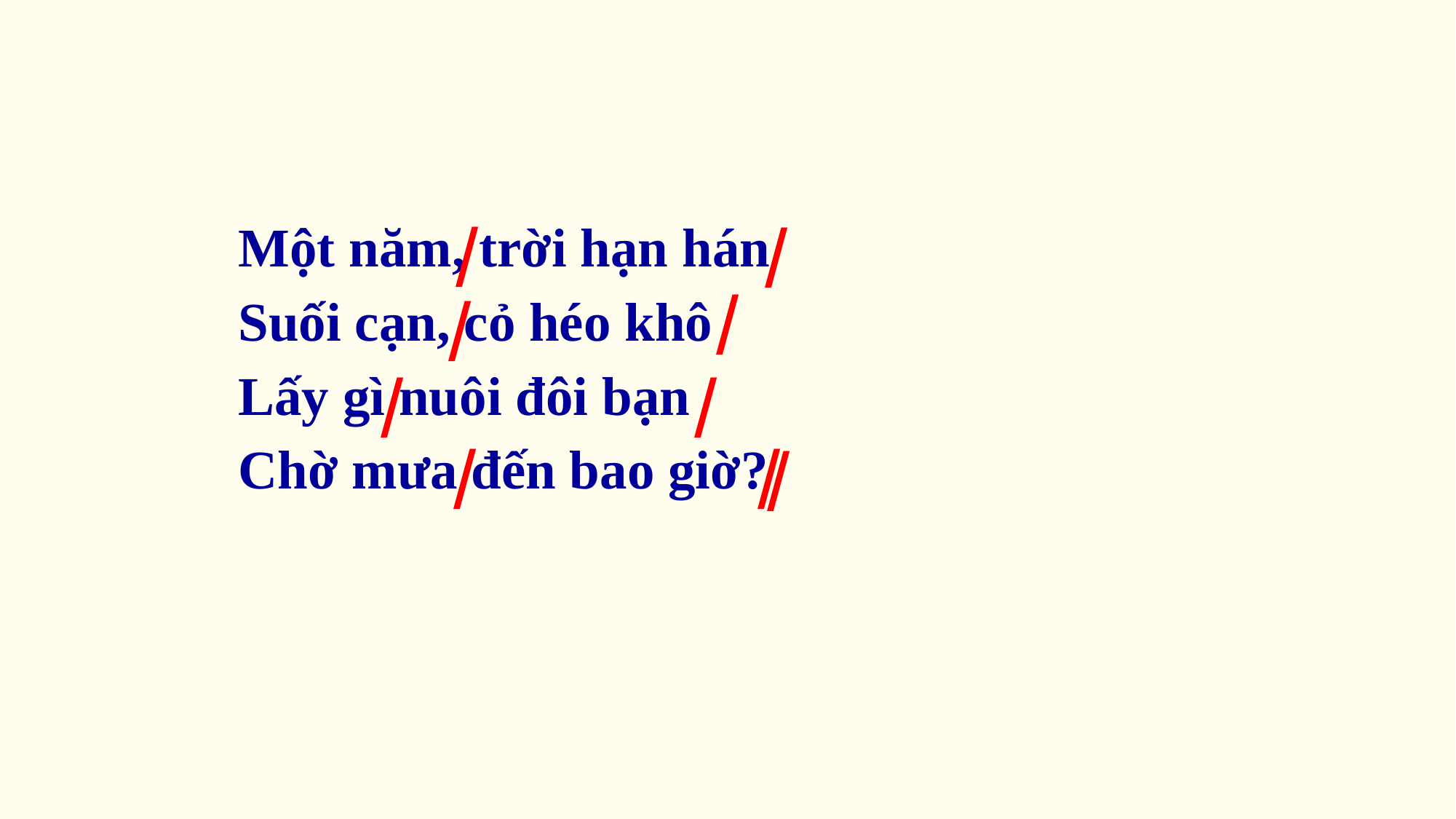

/
/
Một năm, trời hạn hán
Suối cạn, cỏ héo khô
Lấy gì nuôi đôi bạn
Chờ mưa đến bao giờ?
/
/
/
/
/
/
/